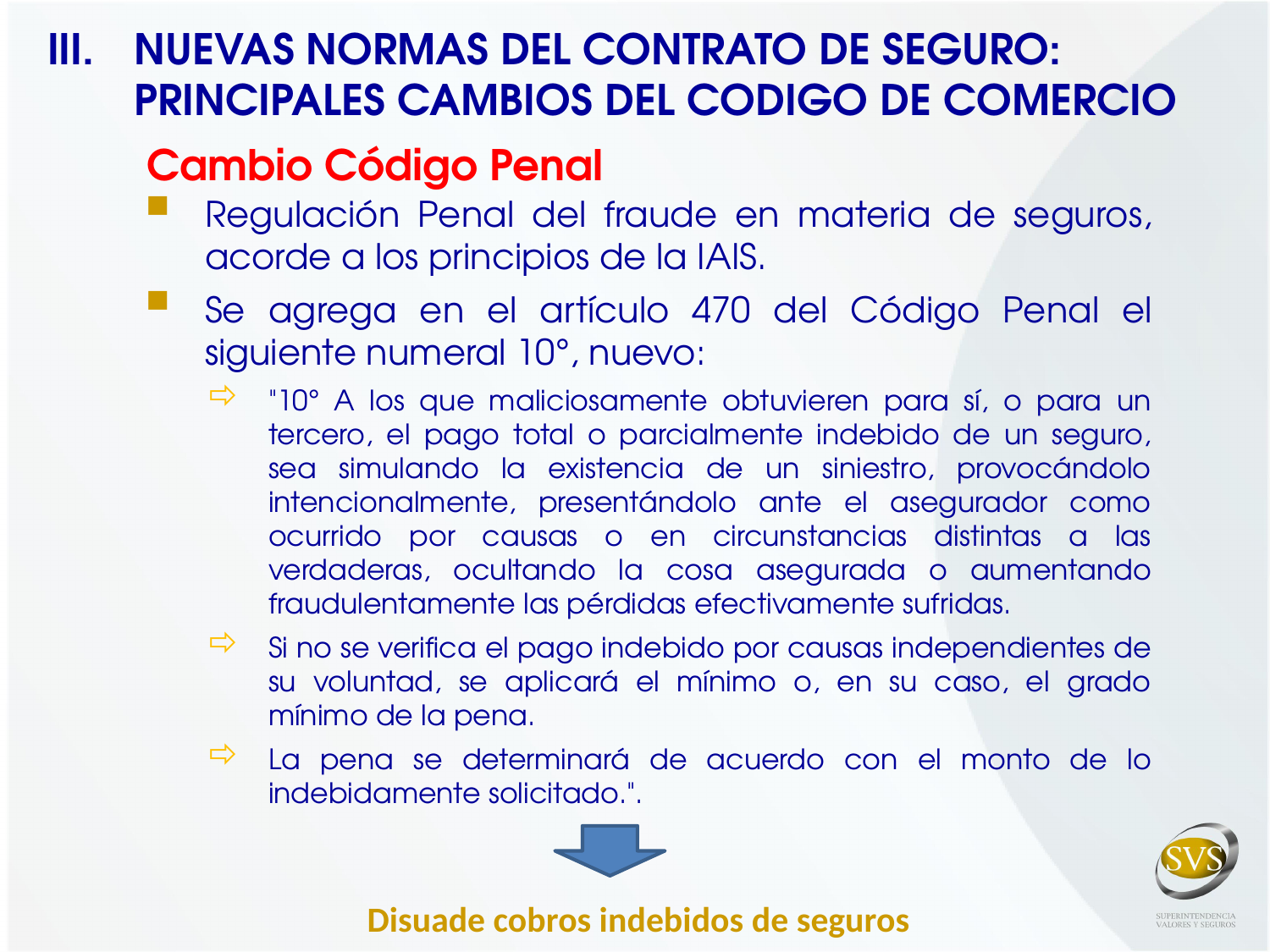

NUEVAS NORMAS DEL CONTRATO DE SEGURO: PRINCIPALES CAMBIOS DEL CODIGO DE COMERCIO
Cambio Código Penal
Regulación Penal del fraude en materia de seguros, acorde a los principios de la IAIS.
Se agrega en el artículo 470 del Código Penal el siguiente numeral 10°, nuevo:
"10° A los que maliciosamente obtuvieren para sí, o para un tercero, el pago total o parcialmente indebido de un seguro, sea simulando la existencia de un siniestro, provocándolo intencionalmente, presentándolo ante el asegurador como ocurrido por causas o en circunstancias distintas a las verdaderas, ocultando la cosa asegurada o aumentando fraudulentamente las pérdidas efectivamente sufridas.
Si no se verifica el pago indebido por causas independientes de su voluntad, se aplicará el mínimo o, en su caso, el grado mínimo de la pena.
La pena se determinará de acuerdo con el monto de lo indebidamente solicitado.".

Disuade cobros indebidos de seguros